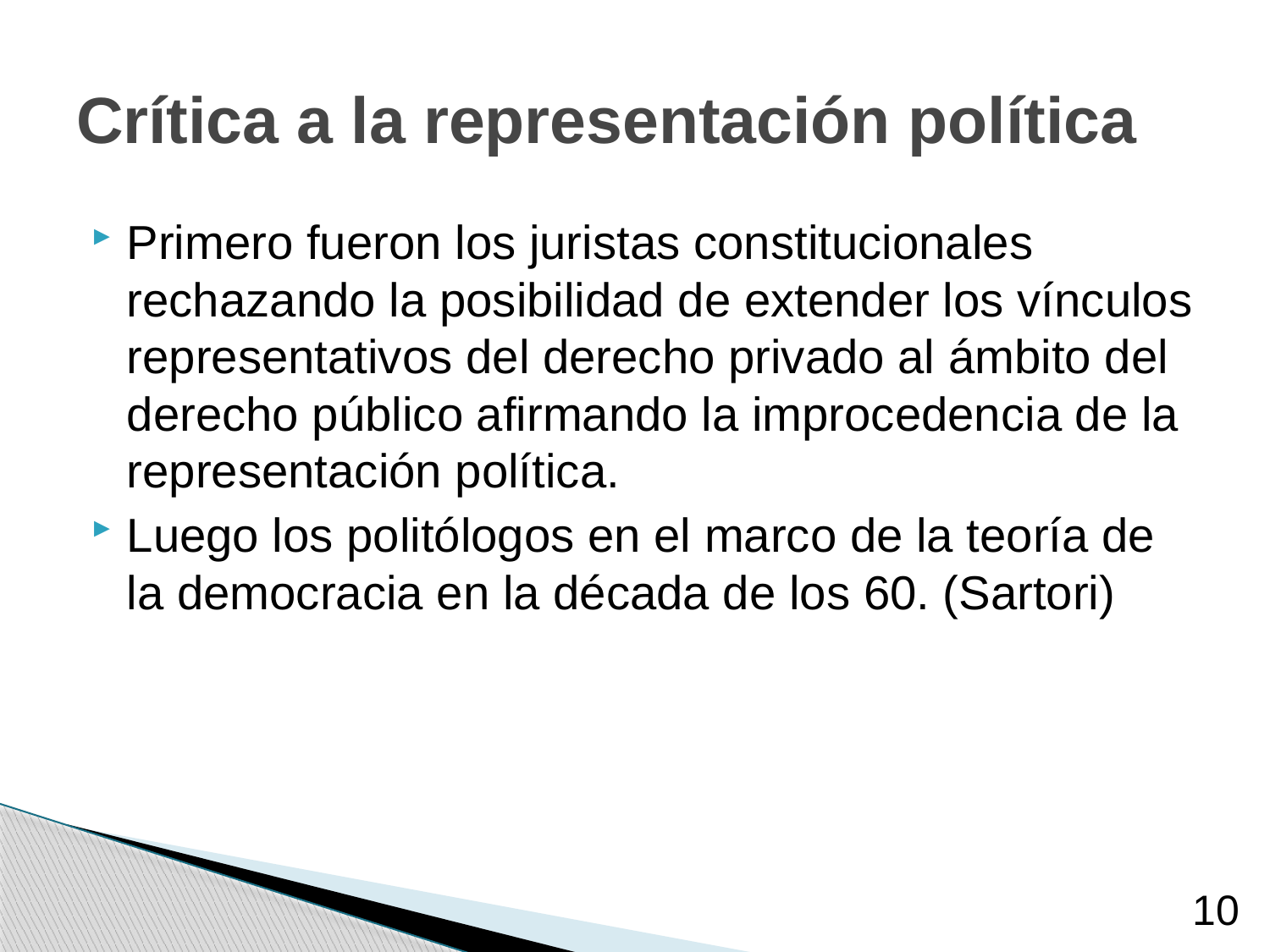

Crítica a la representación política
Primero fueron los juristas constitucionales rechazando la posibilidad de extender los vínculos representativos del derecho privado al ámbito del derecho público afirmando la improcedencia de la representación política.
Luego los politólogos en el marco de la teoría de la democracia en la década de los 60. (Sartori)

10